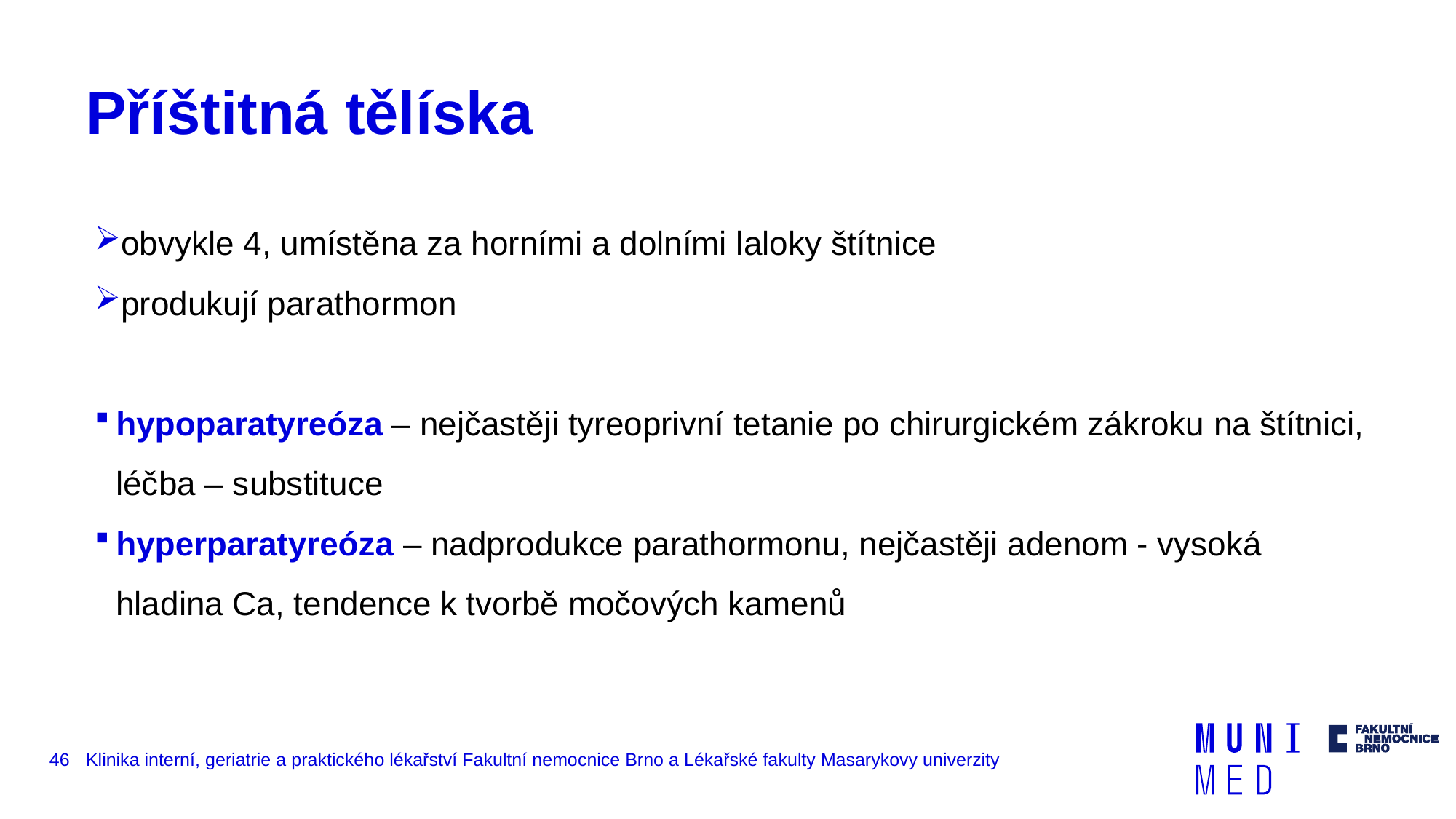

# Příštitná tělíska
obvykle 4, umístěna za horními a dolními laloky štítnice
produkují parathormon

hypoparatyreóza – nejčastěji tyreoprivní tetanie po chirurgickém zákroku na štítnici, léčba – substituce
hyperparatyreóza – nadprodukce parathormonu, nejčastěji adenom - vysoká hladina Ca, tendence k tvorbě močových kamenů
46
Klinika interní, geriatrie a praktického lékařství Fakultní nemocnice Brno a Lékařské fakulty Masarykovy univerzity